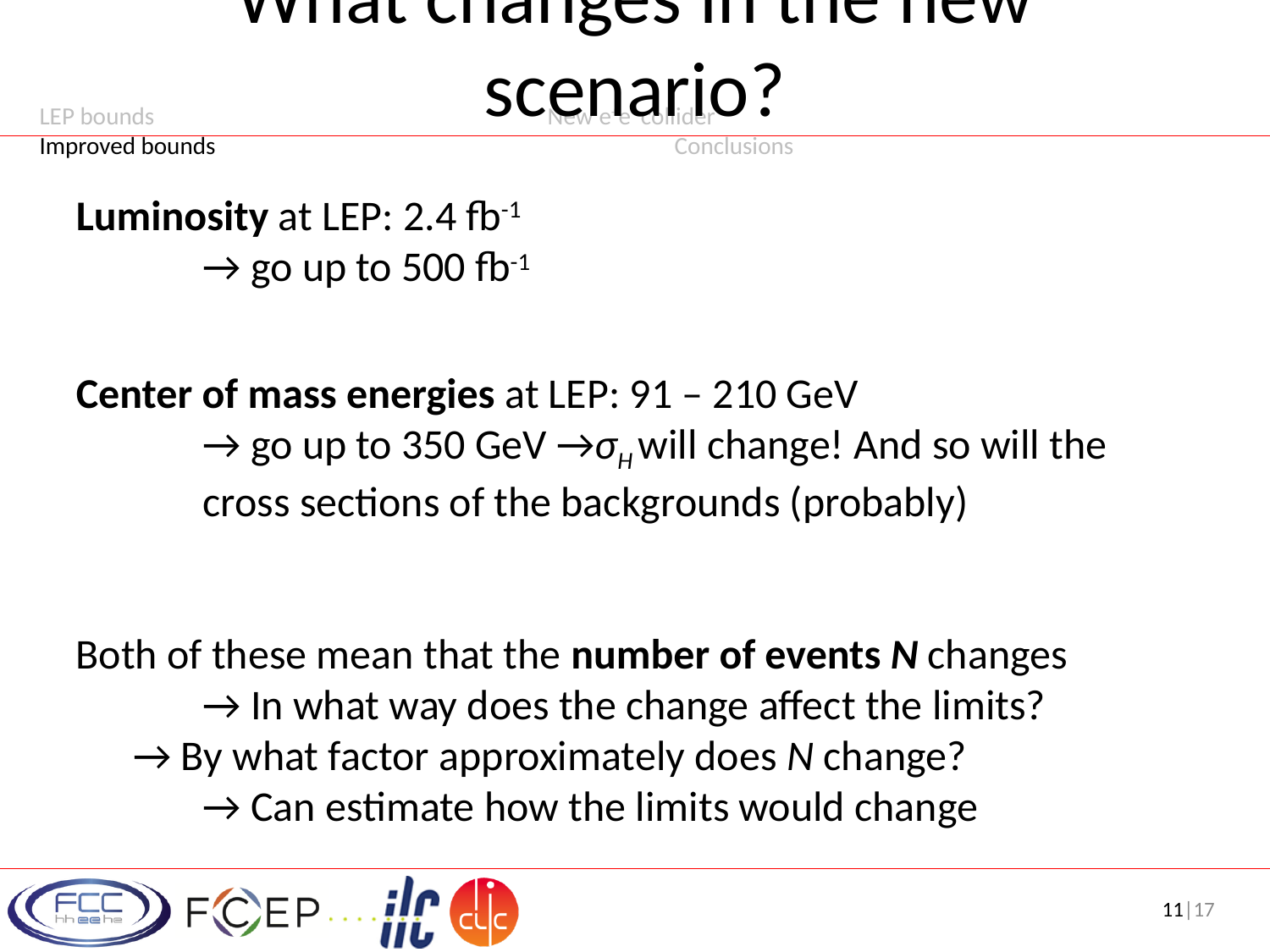

What changes in the new scenario?
Luminosity at LEP: 2.4 fb-1
	→ go up to 500 fb-1

Center of mass energies at LEP: 91 – 210 GeV
	→ go up to 350 GeV →σH will change! And so will the 	           	cross sections of the backgrounds (probably)

Both of these mean that the number of events N changes
	→ In what way does the change affect the limits?
      → By what factor approximately does N change?
	→ Can estimate how the limits would change